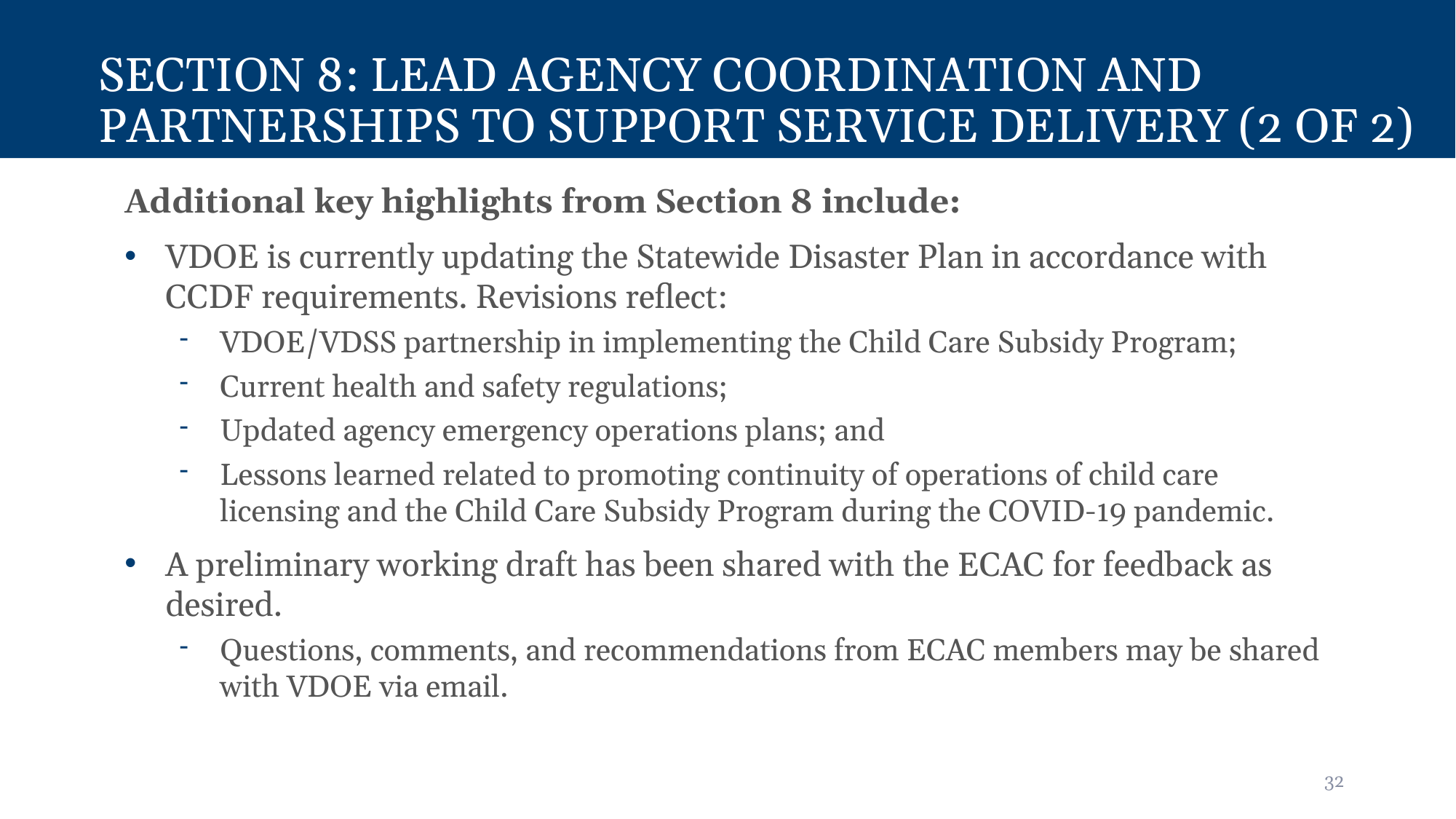

# Section 8: Lead Agency Coordination and Partnerships to Support Service Delivery (2 of 2)
Additional key highlights from Section 8 include:
VDOE is currently updating the Statewide Disaster Plan in accordance with CCDF requirements. Revisions reflect:
VDOE/VDSS partnership in implementing the Child Care Subsidy Program;
Current health and safety regulations;
Updated agency emergency operations plans; and
Lessons learned related to promoting continuity of operations of child care licensing and the Child Care Subsidy Program during the COVID-19 pandemic.
A preliminary working draft has been shared with the ECAC for feedback as desired.
Questions, comments, and recommendations from ECAC members may be shared with VDOE via email.

32